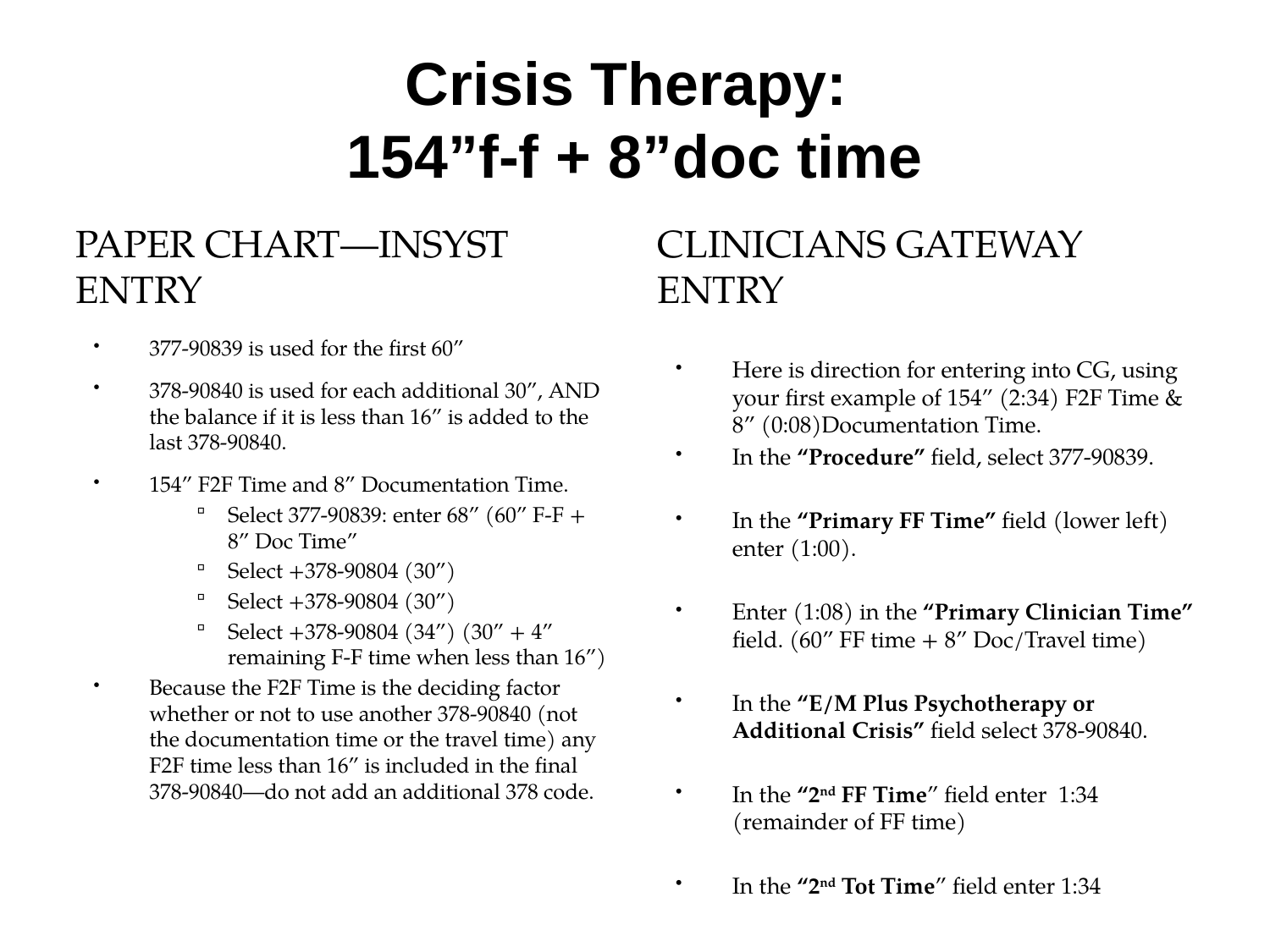

# Crisis Therapy: 154”f-f + 8”doc time
Paper Chart—InSyst entry
Clinicians Gateway entry
377-90839 is used for the first 60”

378-90840 is used for each additional 30”, AND the balance if it is less than 16” is added to the last 378-90840.

154” F2F Time and 8” Documentation Time.
Select 377-90839: enter 68” (60” F-F + 8” Doc Time”
Select +378-90804 (30”)
Select +378-90804 (30”)
Select +378-90804 (34”) (30” + 4” remaining F-F time when less than 16”)
Because the F2F Time is the deciding factor whether or not to use another 378-90840 (not the documentation time or the travel time) any F2F time less than 16” is included in the final 378-90840—do not add an additional 378 code.
Here is direction for entering into CG, using your first example of 154” (2:34) F2F Time & 8” (0:08)Documentation Time.
In the “Procedure” field, select 377-90839.

In the “Primary FF Time” field (lower left) enter (1:00).

Enter (1:08) in the “Primary Clinician Time” field. (60” FF time + 8” Doc/Travel time)

In the “E/M Plus Psychotherapy or Additional Crisis” field select 378-90840.

In the “2nd FF Time” field enter  1:34 (remainder of FF time)

In the “2nd Tot Time” field enter 1:34